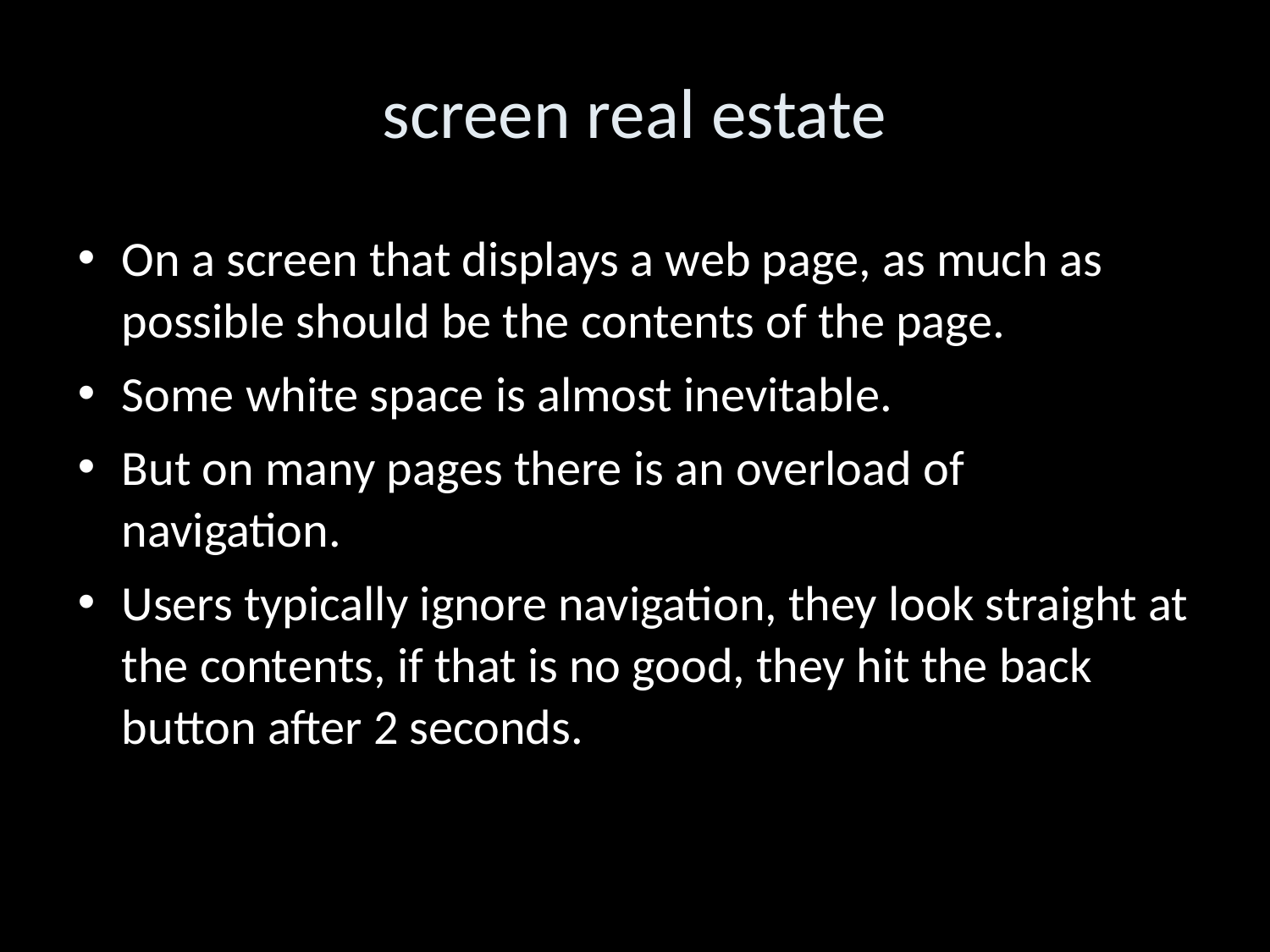

screen real estate
On a screen that displays a web page, as much as possible should be the contents of the page.
Some white space is almost inevitable.
But on many pages there is an overload of navigation.
Users typically ignore navigation, they look straight at the contents, if that is no good, they hit the back button after 2 seconds.